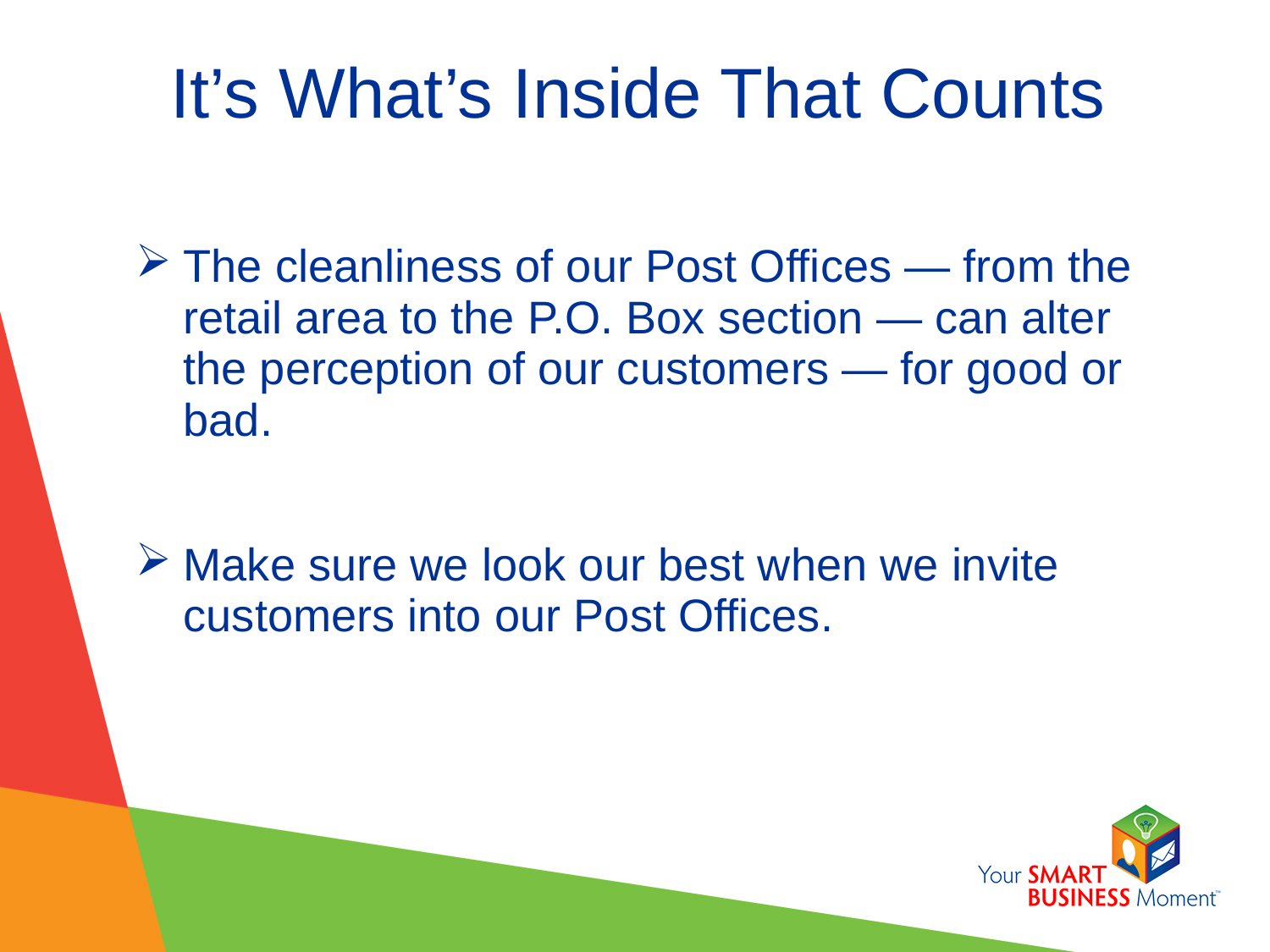

# It’s What’s Inside That Counts

The cleanliness of our Post Offices — from the retail area to the P.O. Box section — can alter the perception of our customers — for good or bad.

Make sure we look our best when we invite customers into our Post Offices.